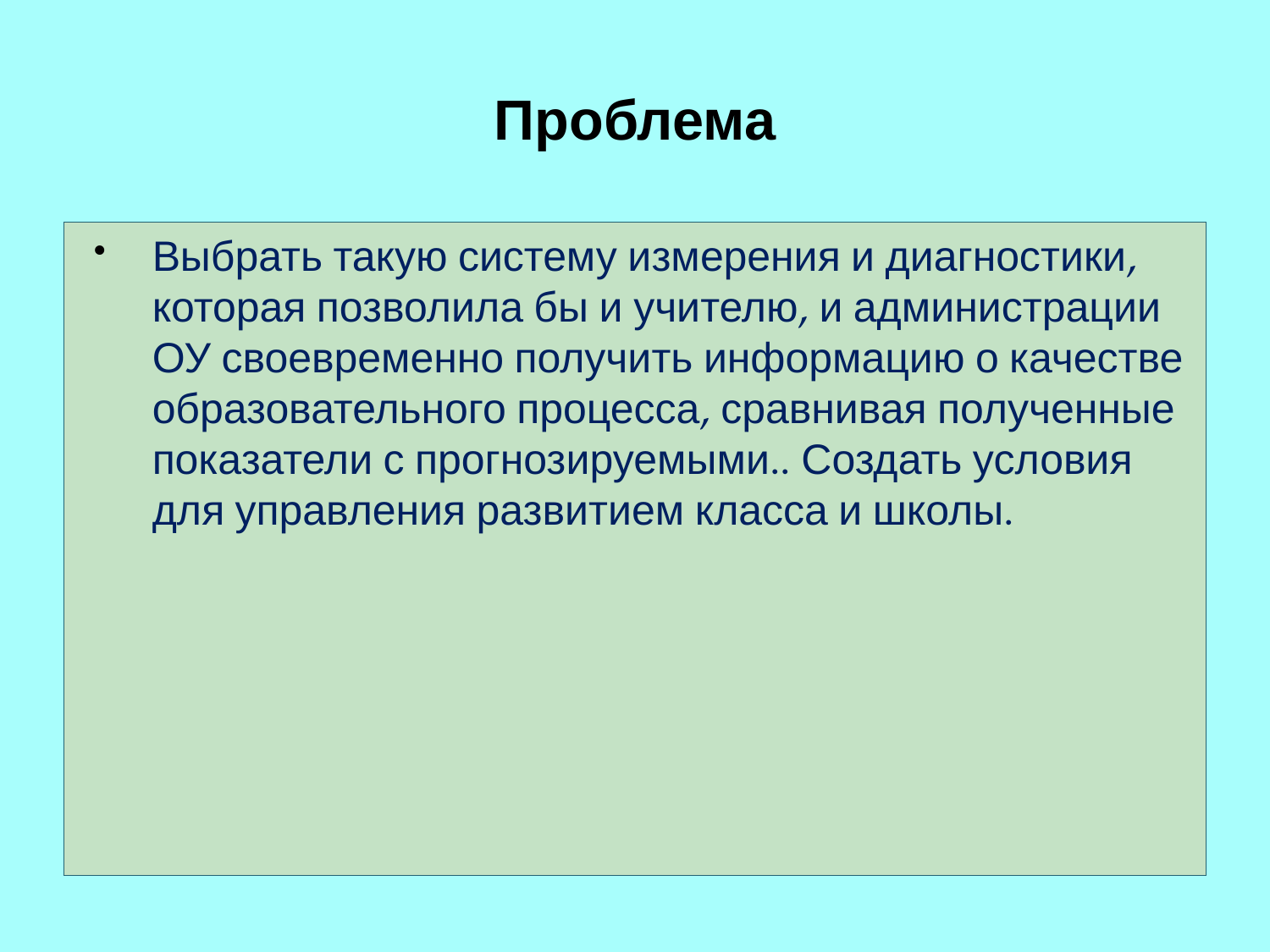

# Проблема
Выбрать такую систему измерения и диагностики, которая позволила бы и учителю, и администрации ОУ своевременно получить информацию о качестве образовательного процесса, сравнивая полученные показатели с прогнозируемыми.. Создать условия для управления развитием класса и школы.